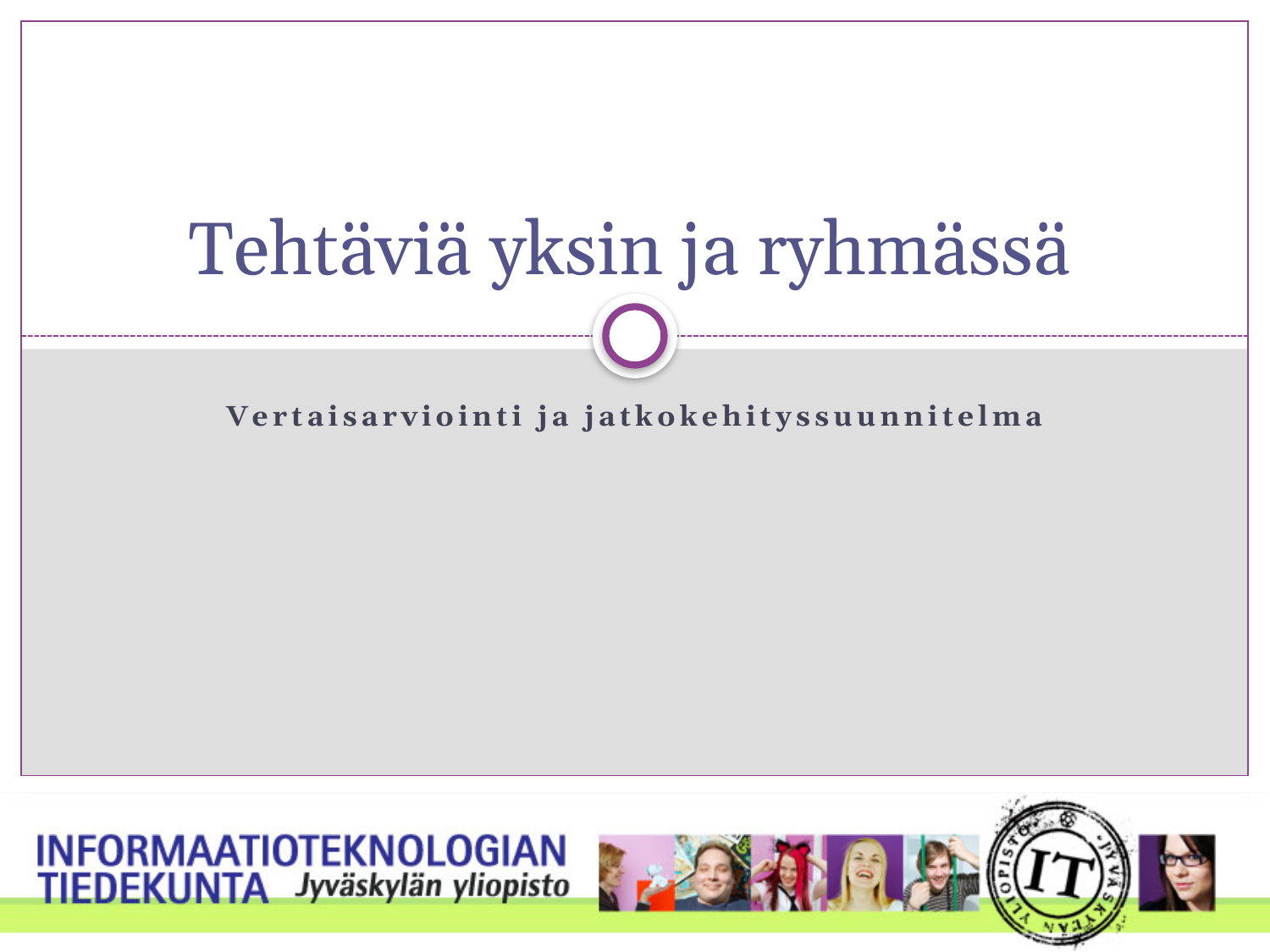

# Tehtäviä yksin ja ryhmässä
Vertaisarviointi ja jatkokehityssuunnitelma